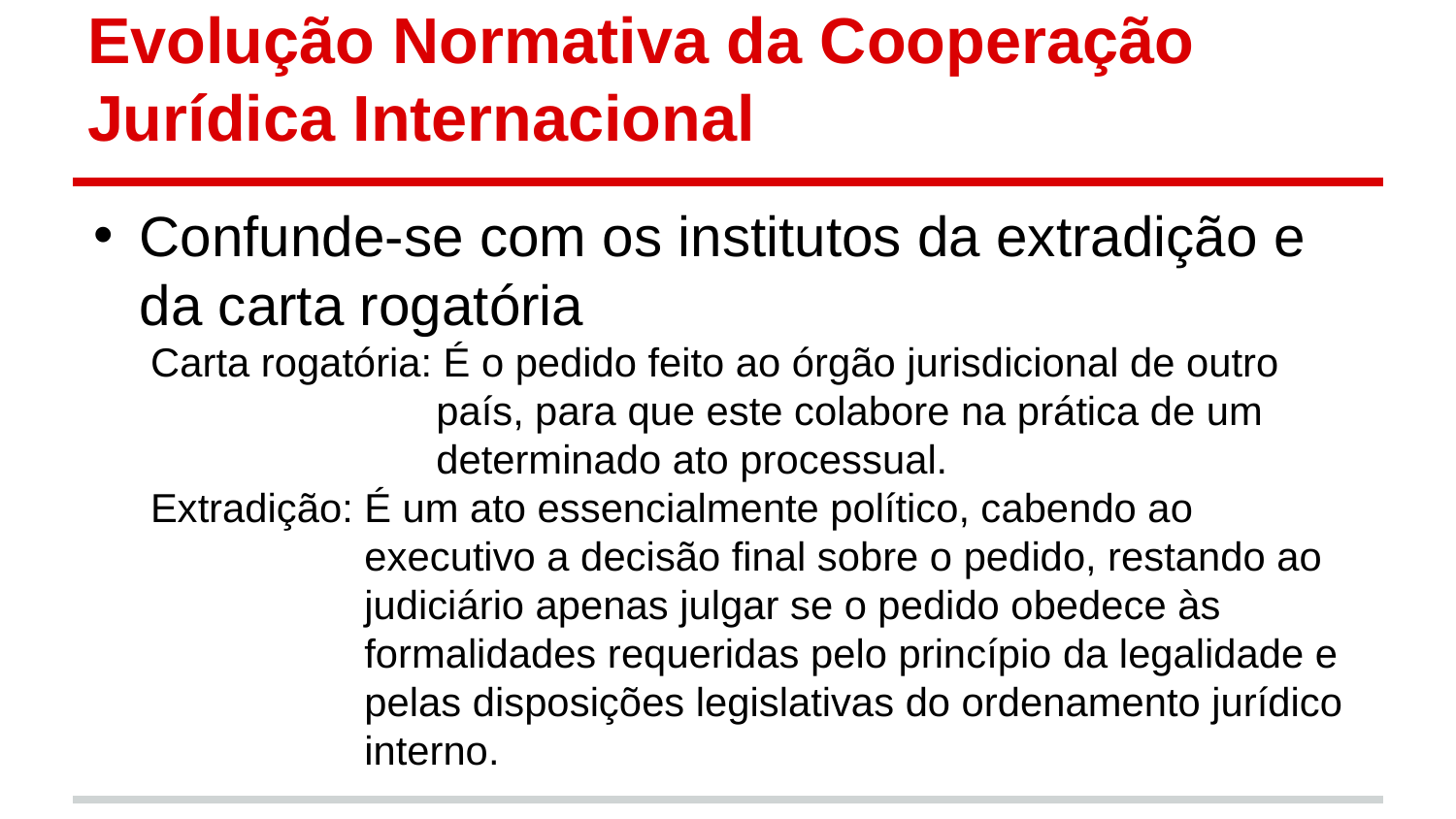

# Evolução Normativa da Cooperação Jurídica Internacional
Confunde-se com os institutos da extradição e da carta rogatória
Carta rogatória: É o pedido feito ao órgão jurisdicional de outro país, para que este colabore na prática de um determinado ato processual.
Extradição: É um ato essencialmente político, cabendo ao executivo a decisão final sobre o pedido, restando ao judiciário apenas julgar se o pedido obedece às formalidades requeridas pelo princípio da legalidade e pelas disposições legislativas do ordenamento jurídico interno.